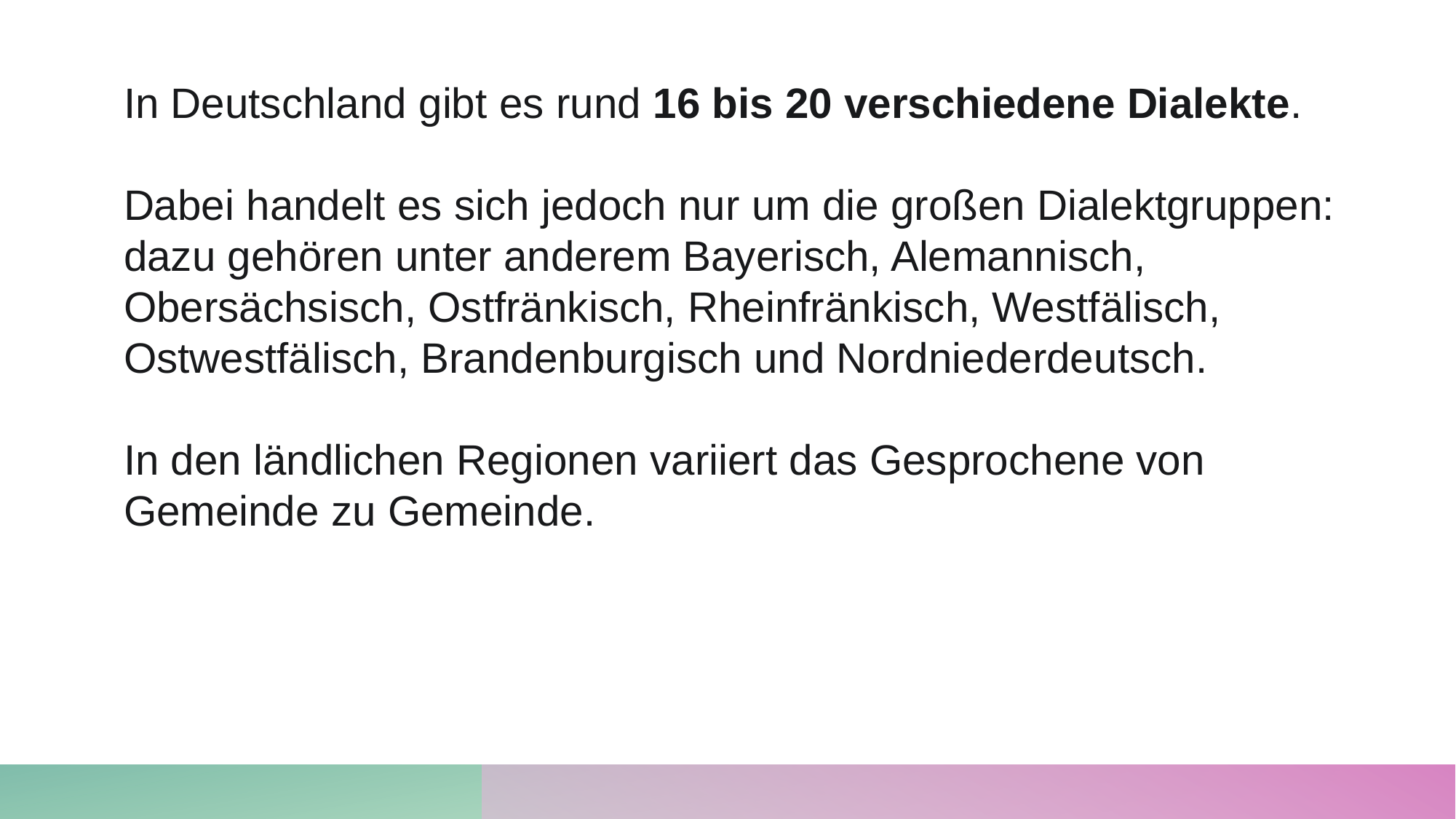

In Deutschland gibt es rund 16 bis 20 verschiedene Dialekte.

Dabei handelt es sich jedoch nur um die großen Dialektgruppen: dazu gehören unter anderem Bayerisch, Alemannisch, Obersächsisch, Ostfränkisch, Rheinfränkisch, Westfälisch, Ostwestfälisch, Brandenburgisch und Nordniederdeutsch.

In den ländlichen Regionen variiert das Gesprochene von Gemeinde zu Gemeinde.